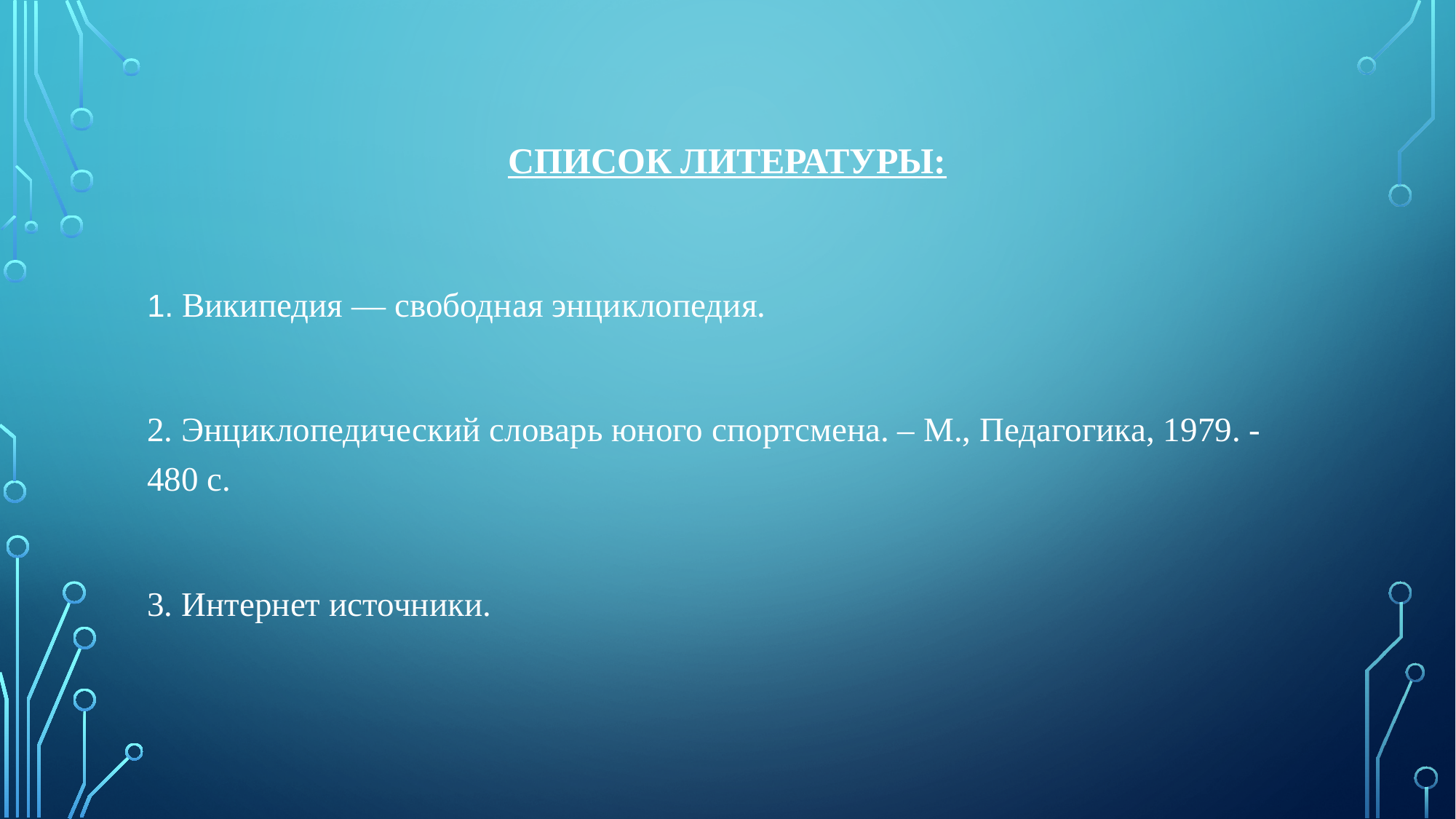

# Список литературы:
1. Википедия — свободная энциклопедия.

2. Энциклопедический словарь юного спортсмена. – М., Педагогика, 1979. - 480 с.

3. Интернет источники.